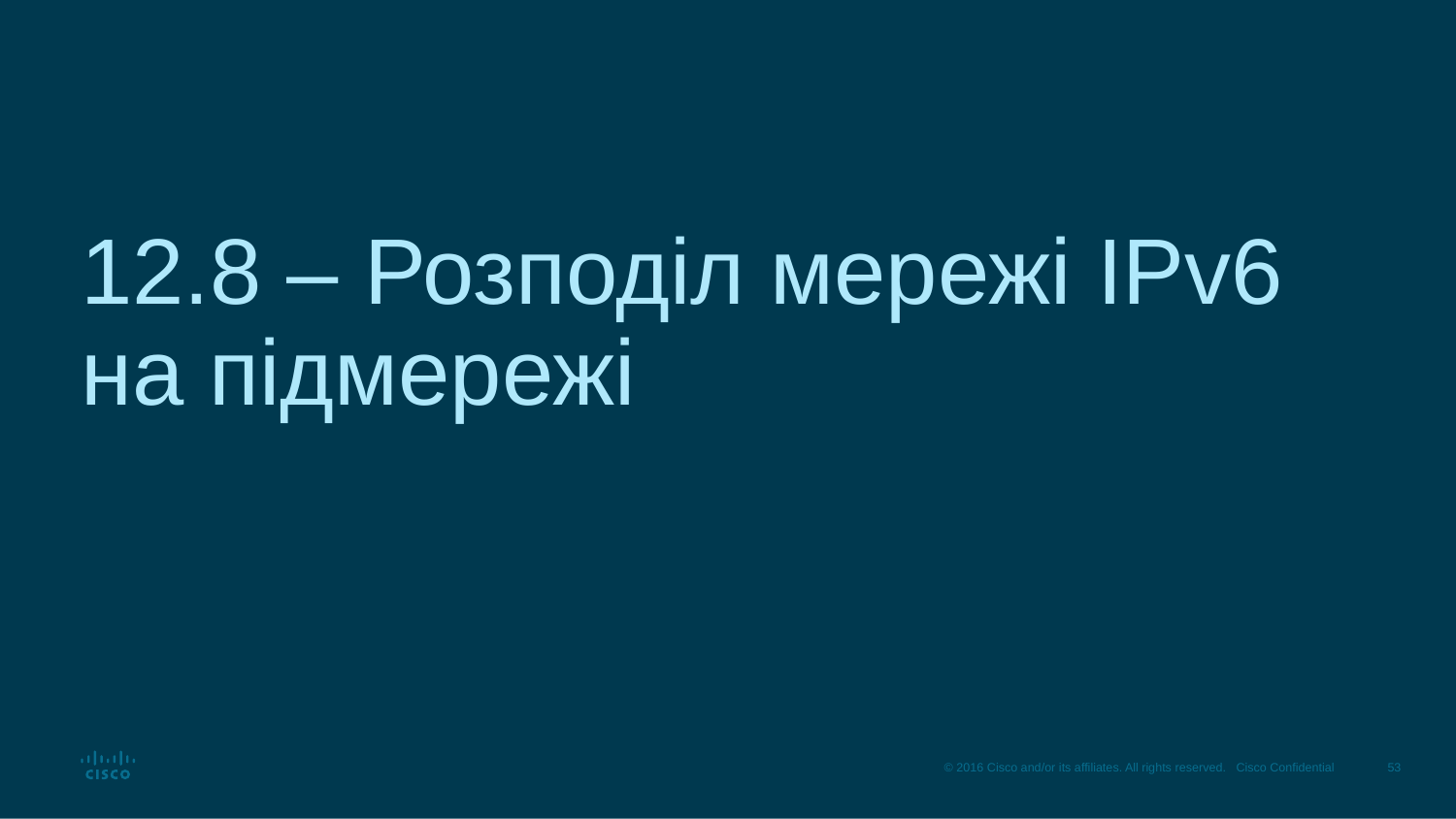

# 12.8 – Розподіл мережі IPv6 на підмережі